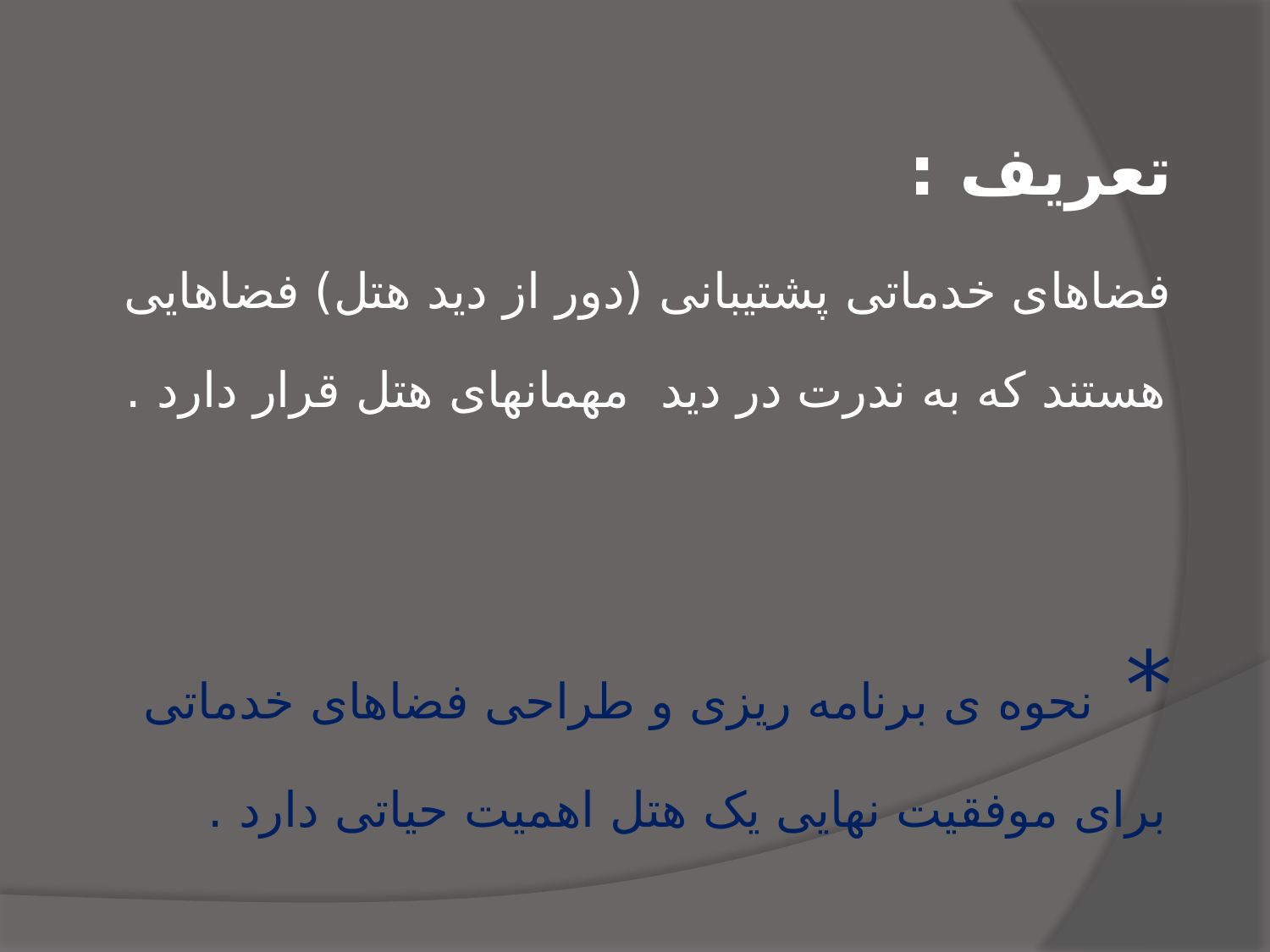

تعریف :
فضاهای خدماتی پشتیبانی (دور از دید هتل) فضاهایی هستند که به ندرت در دید  مهمانهای هتل قرار دارد .

*  نحوه ی برنامه ریزی و طراحی فضاهای خدماتی برای موفقیت نهایی یک هتل اهمیت حیاتی دارد .